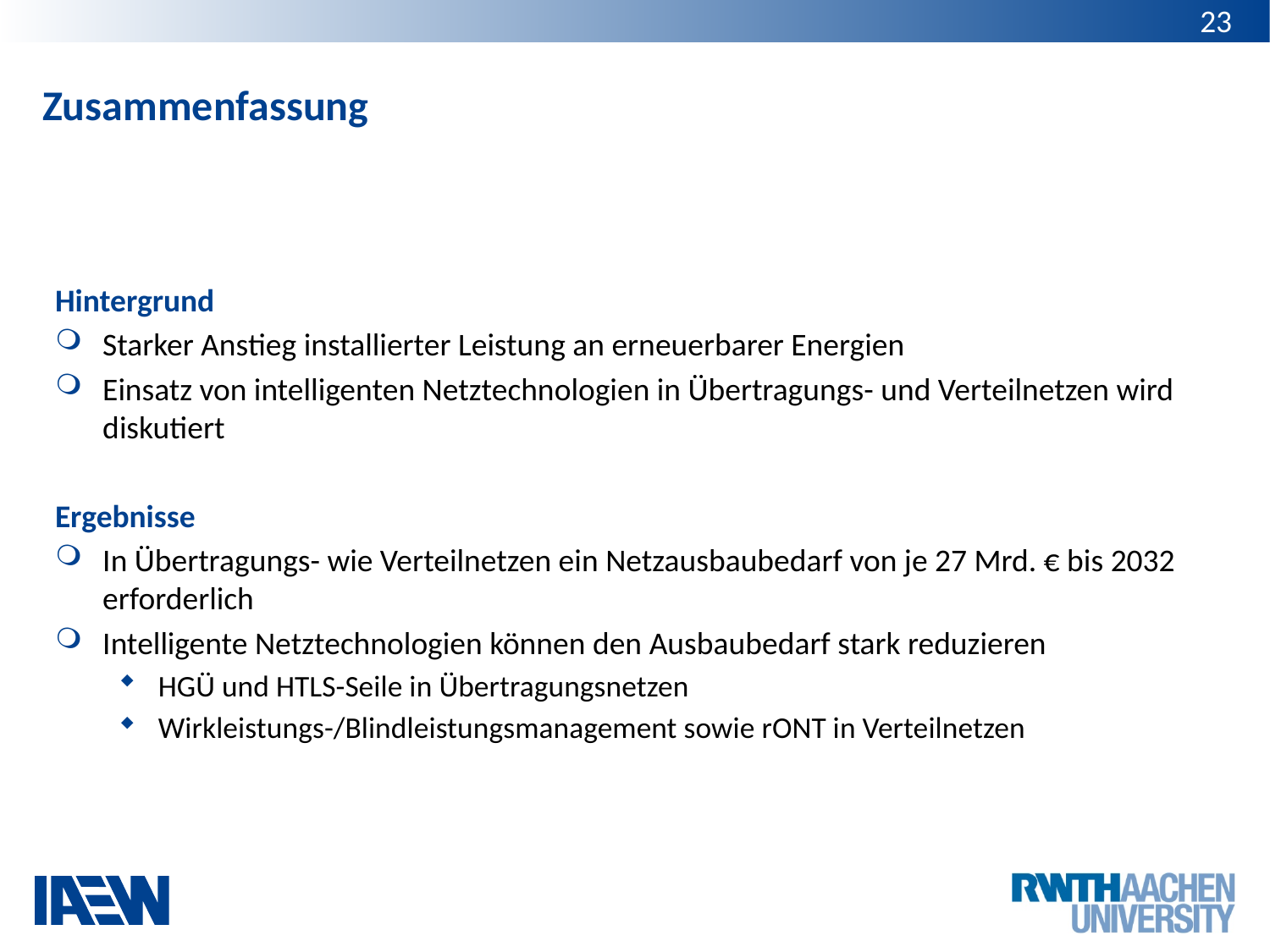

23
# Zusammenfassung
Hintergrund
Starker Anstieg installierter Leistung an erneuerbarer Energien
Einsatz von intelligenten Netztechnologien in Übertragungs- und Verteilnetzen wird diskutiert

Ergebnisse
In Übertragungs- wie Verteilnetzen ein Netzausbaubedarf von je 27 Mrd. € bis 2032 erforderlich
Intelligente Netztechnologien können den Ausbaubedarf stark reduzieren
HGÜ und HTLS-Seile in Übertragungsnetzen
Wirkleistungs-/Blindleistungsmanagement sowie rONT in Verteilnetzen